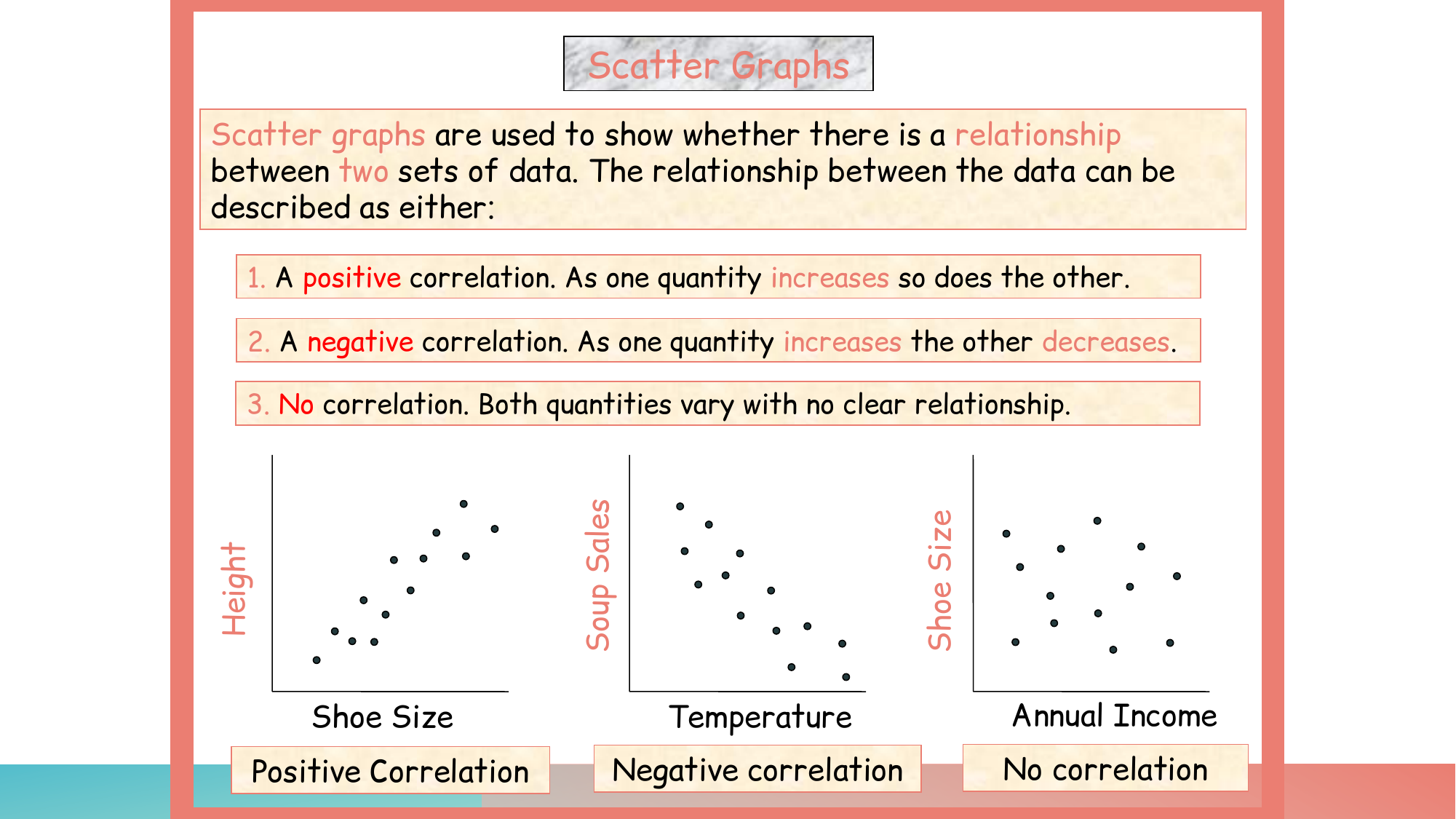

Scatter Graphs
Scatter graphs are used to show whether there is a relationship between two sets of data. The relationship between the data can be described as either:

Height

Shoe Size

Soup Sales

Temperature

Shoe Size
Annual Income

1. A positive correlation. As one quantity increases so does the other.
2. A negative correlation. As one quantity increases the other decreases.
3. No correlation. Both quantities vary with no clear relationship.
No correlation
Negative correlation
Positive Correlation